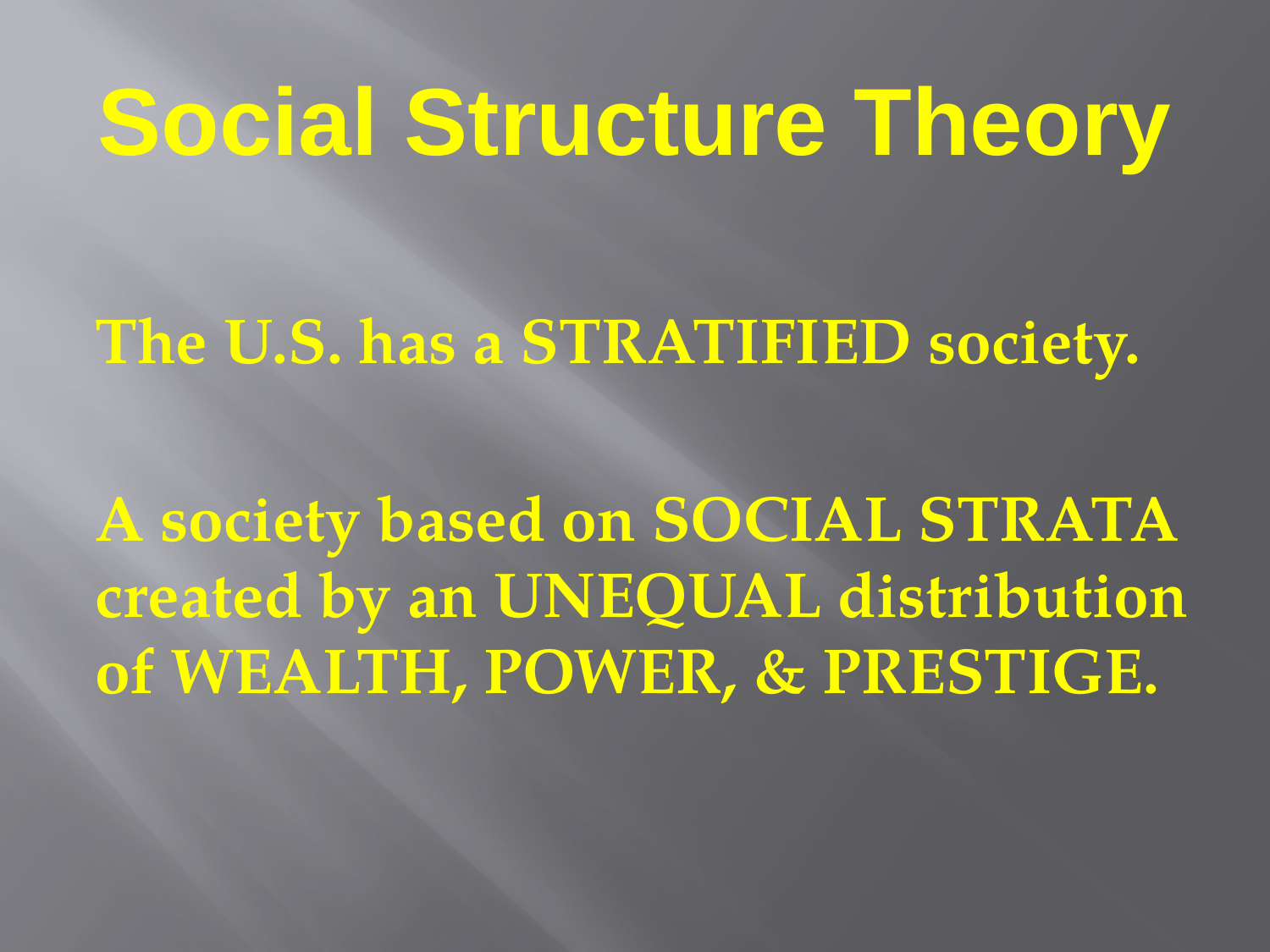

# Social Structure Theory

The U.S. has a STRATIFIED society.

A society based on SOCIAL STRATA created by an UNEQUAL distribution of WEALTH, POWER, & PRESTIGE.